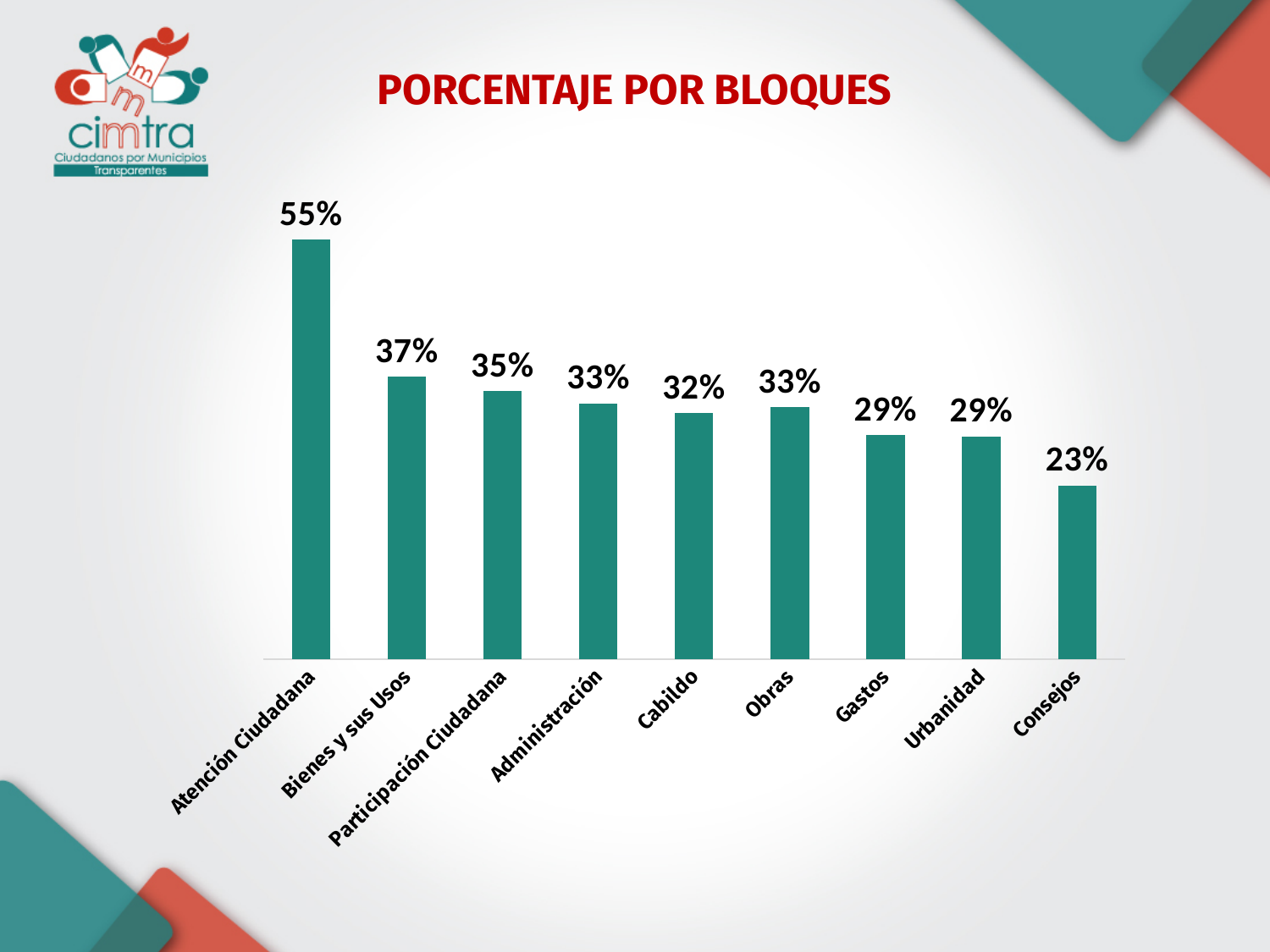

PORCENTAJE POR BLOQUES

### Chart

| Category |  |
|---|---|
| Atención Ciudadana | 0.548 |
| Bienes y sus Usos | 0.369 |
| Participación Ciudadana | 0.35 |
| Administración | 0.334 |
| Cabildo | 0.321 |
| Obras | 0.329 |
| Gastos | 0.293 |
| Urbanidad | 0.291 |
| Consejos | 0.227 |